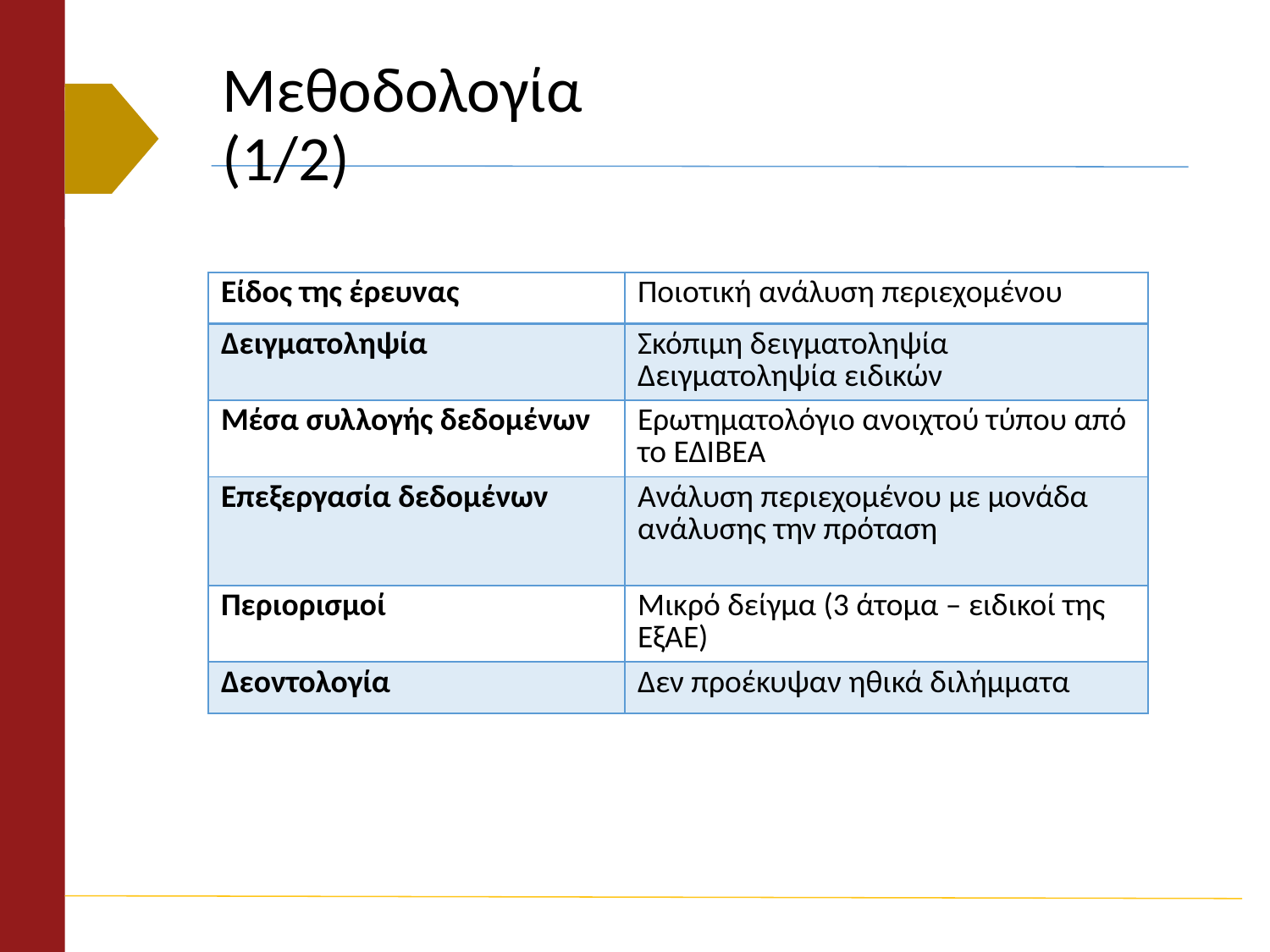

# Μεθοδολογία                        (1/2)
| Είδος της έρευνας | Ποιοτική ανάλυση περιεχομένου |
| --- | --- |
| Δειγματοληψία | Σκόπιμη δειγματοληψία Δειγματοληψία ειδικών |
| Μέσα συλλογής δεδομένων | Ερωτηματολόγιο ανοιχτού τύπου από το ΕΔΙΒΕΑ |
| Επεξεργασία δεδομένων | Ανάλυση περιεχομένου με μονάδα ανάλυσης την πρόταση |
| Περιορισμοί | Μικρό δείγμα (3 άτομα – ειδικοί της ΕξΑΕ) |
| Δεοντολογία | Δεν προέκυψαν ηθικά διλήμματα |